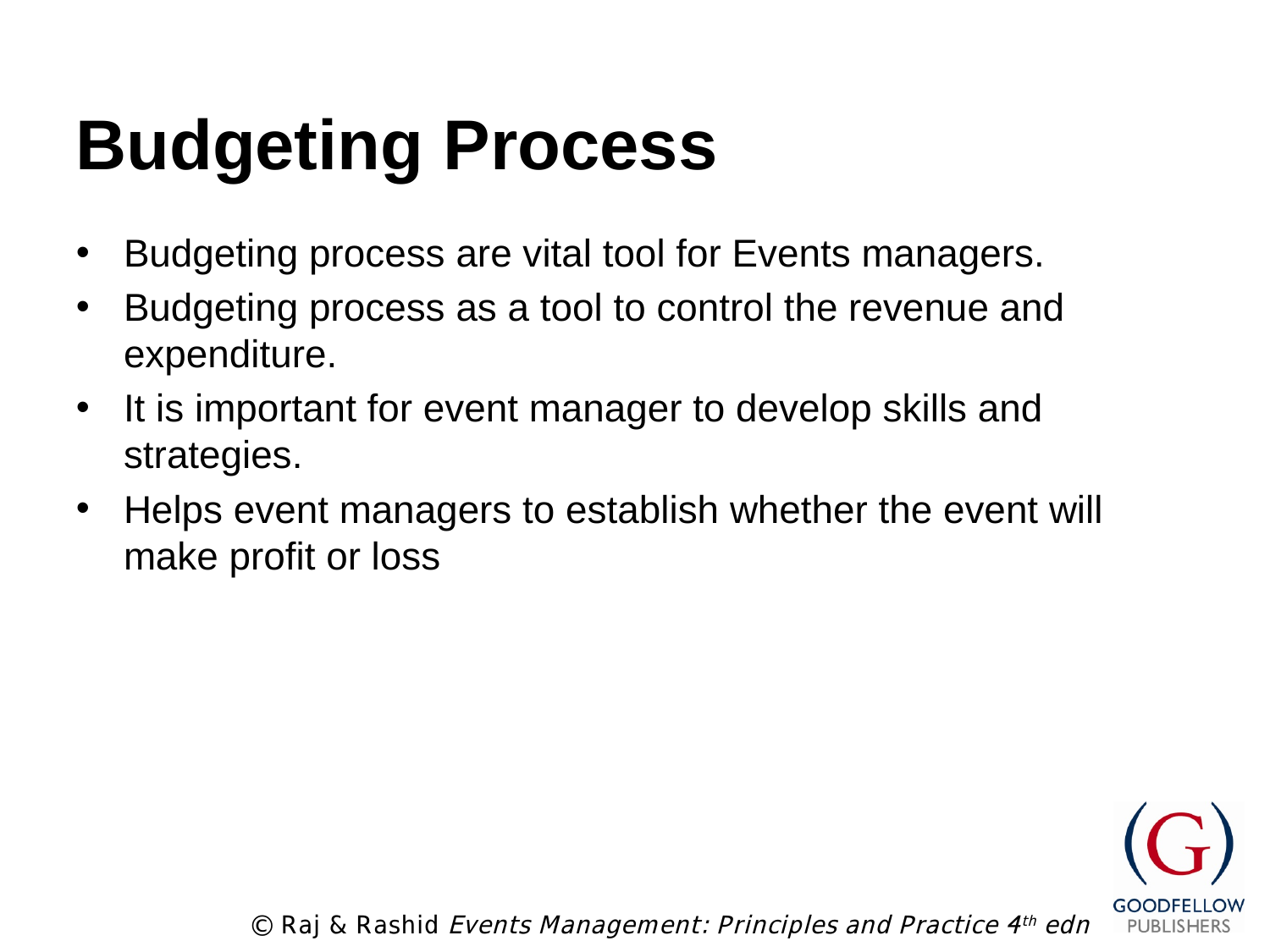

# Budgeting Process
Budgeting process are vital tool for Events managers.
Budgeting process as a tool to control the revenue and expenditure.
It is important for event manager to develop skills and strategies.
Helps event managers to establish whether the event will make profit or loss